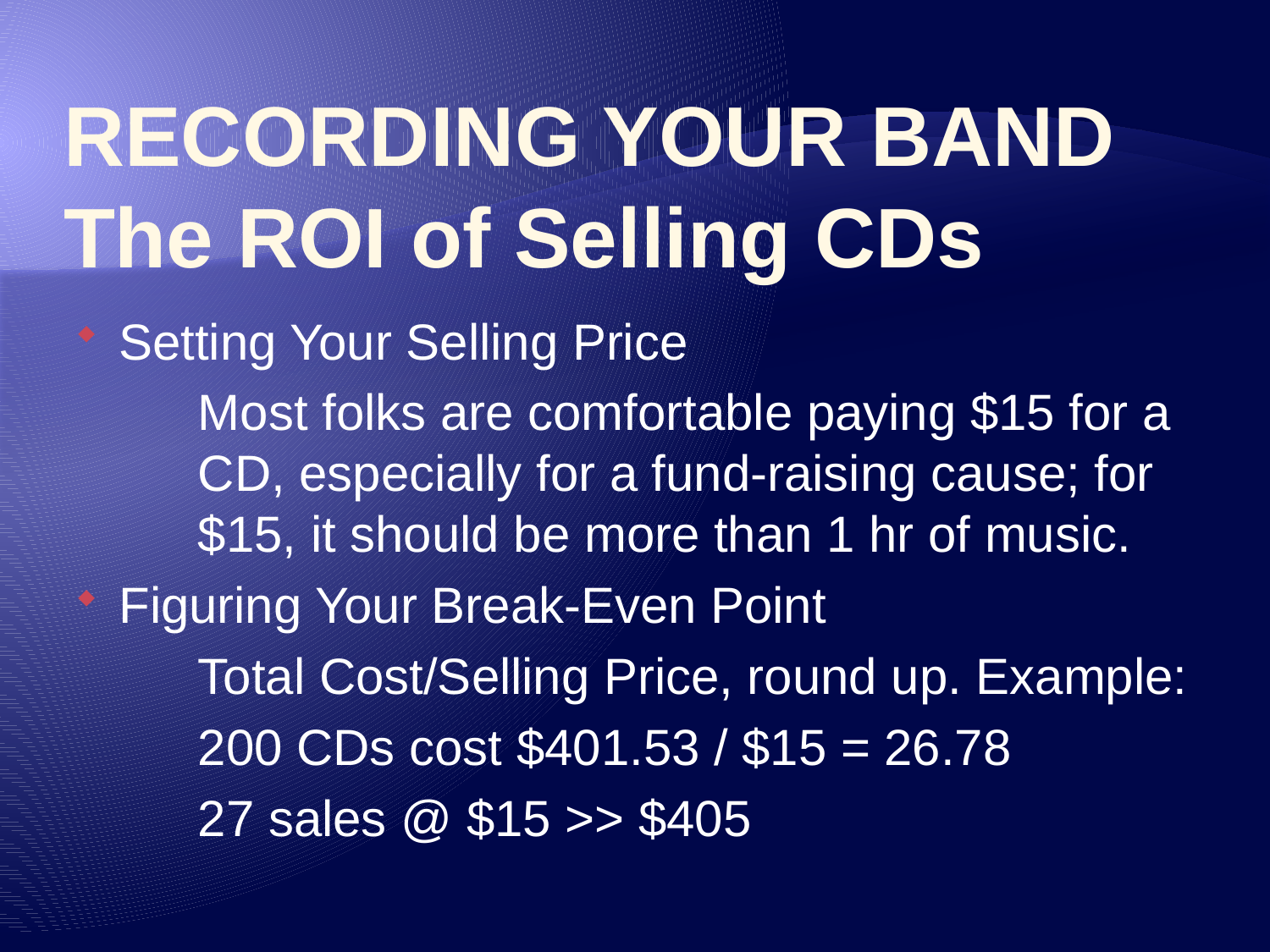

# RECORDING YOUR BAND The ROI of Selling CDs
Setting Your Selling Price
Most folks are comfortable paying $15 for a CD, especially for a fund-raising cause; for $15, it should be more than 1 hr of music.
Figuring Your Break-Even Point
Total Cost/Selling Price, round up. Example:
200 CDs cost $401.53 / $15 = 26.78
27 sales @ $15 >> $405